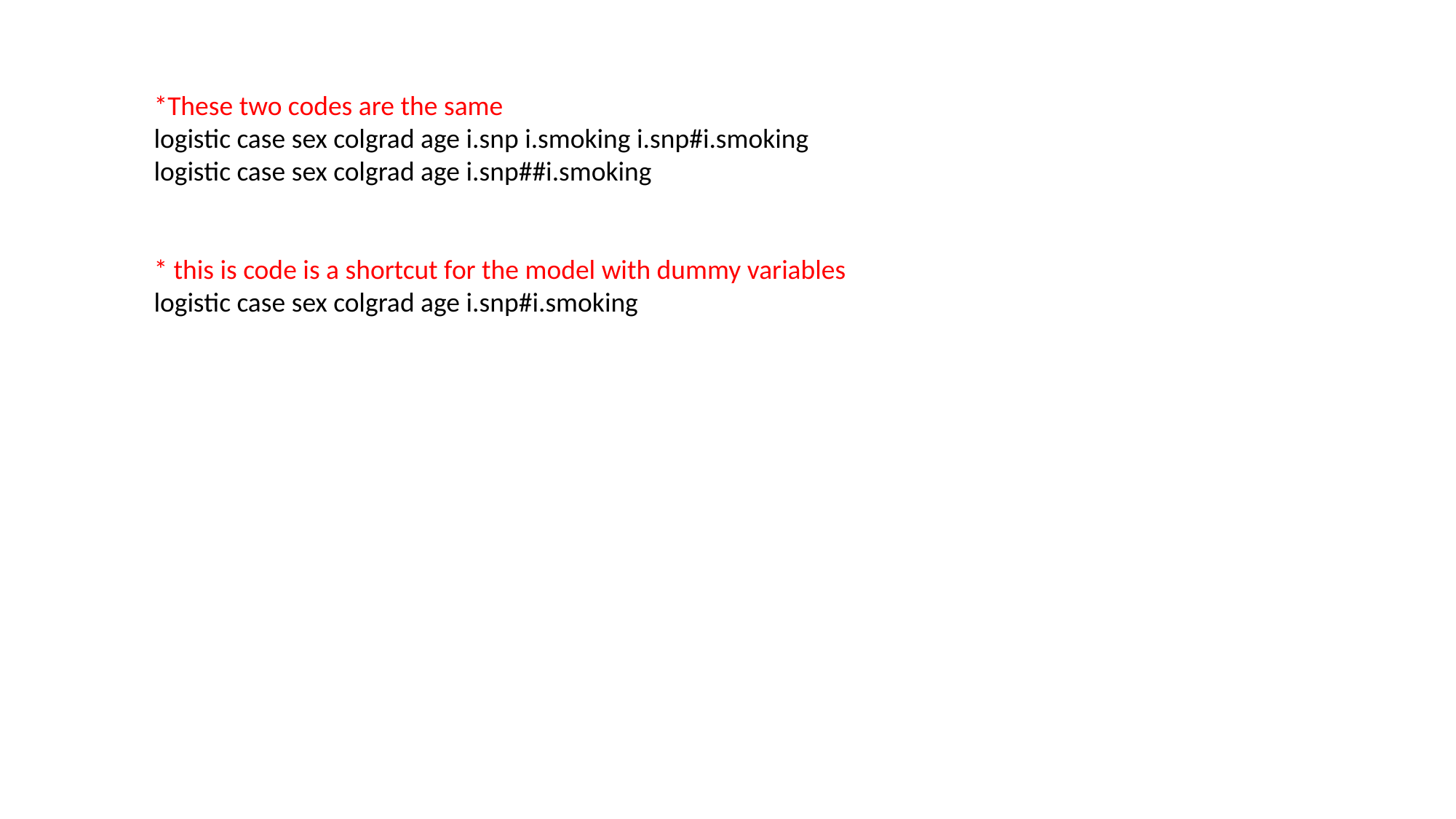

*These two codes are the same
logistic case sex colgrad age i.snp i.smoking i.snp#i.smoking
logistic case sex colgrad age i.snp##i.smoking

* this is code is a shortcut for the model with dummy variables
logistic case sex colgrad age i.snp#i.smoking